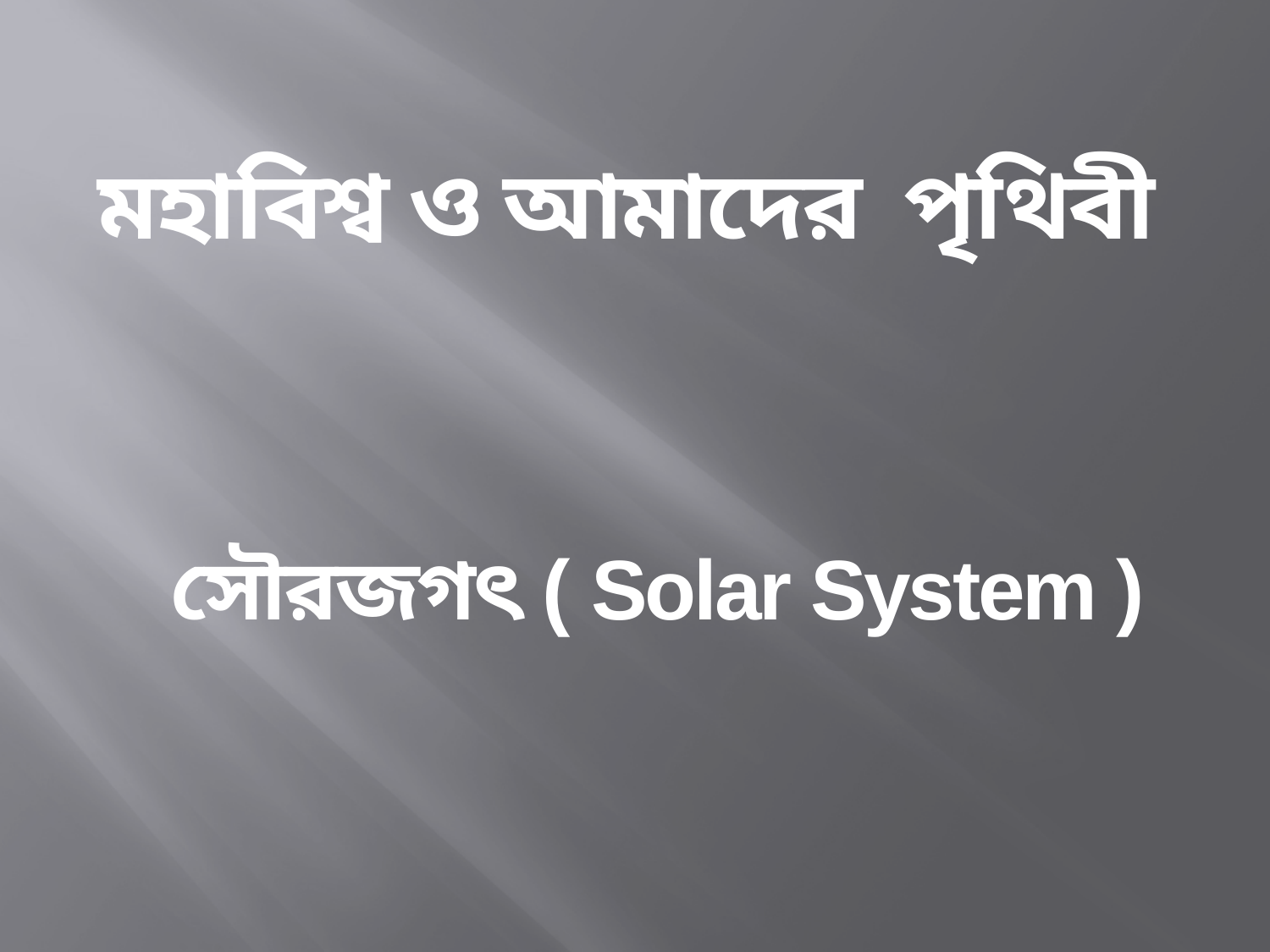

মহাবিশ্ব ও আমাদের  পৃথিবী
সৌরজগৎ ( Solar System )